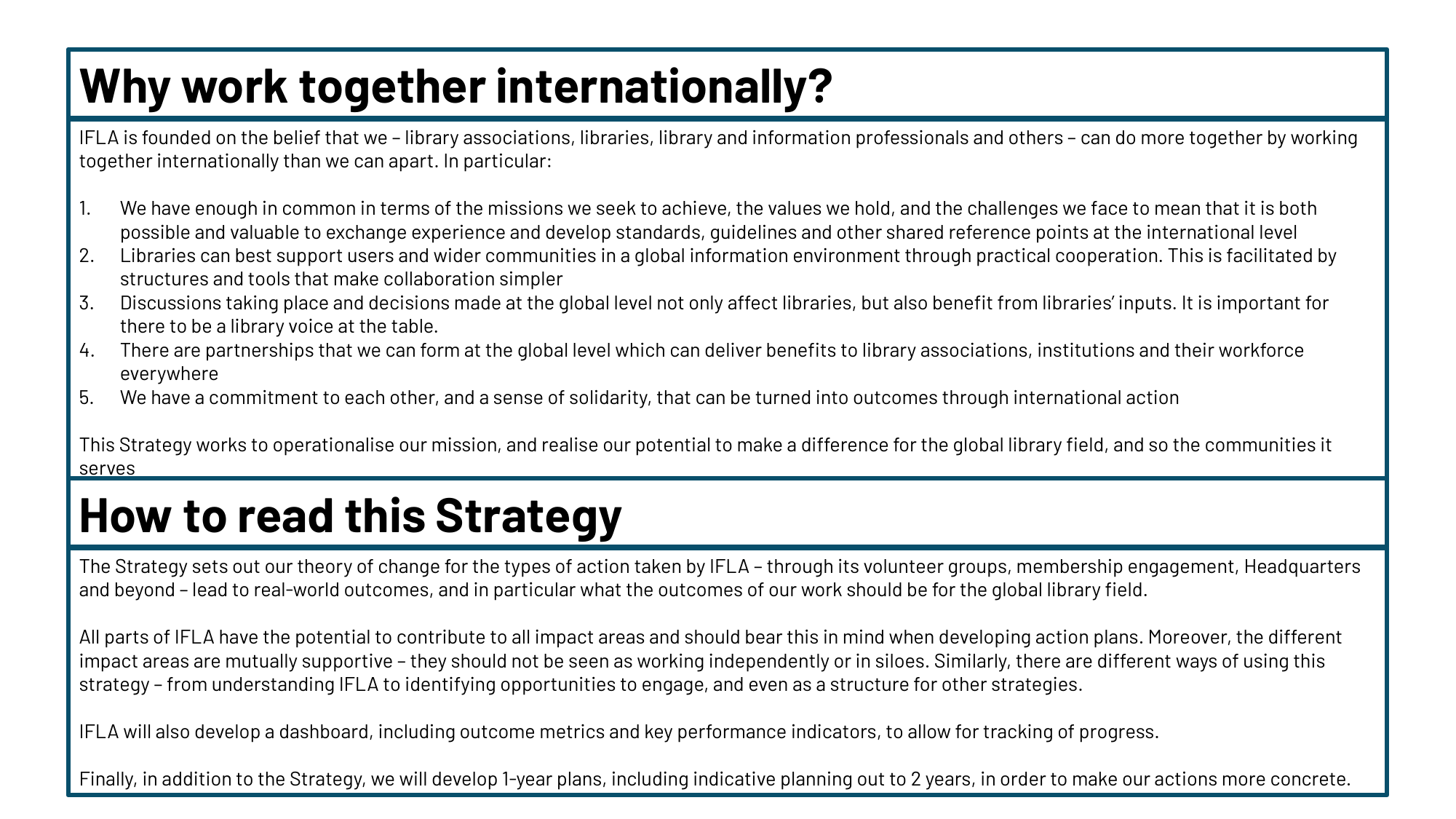

Why work together internationally?
IFLA is founded on the belief that we – library associations, libraries, library and information professionals and others – can do more together by working together internationally than we can apart. In particular:

We have enough in common in terms of the missions we seek to achieve, the values we hold, and the challenges we face to mean that it is both possible and valuable to exchange experience and develop standards, guidelines and other shared reference points at the international level
Libraries can best support users and wider communities in a global information environment through practical cooperation. This is facilitated by structures and tools that make collaboration simpler
Discussions taking place and decisions made at the global level not only affect libraries, but also benefit from libraries’ inputs. It is important for there to be a library voice at the table.
There are partnerships that we can form at the global level which can deliver benefits to library associations, institutions and their workforce everywhere
We have a commitment to each other, and a sense of solidarity, that can be turned into outcomes through international action

This Strategy works to operationalise our mission, and realise our potential to make a difference for the global library field, and so the communities it serves
How to read this Strategy
The Strategy sets out our theory of change for the types of action taken by IFLA – through its volunteer groups, membership engagement, Headquarters and beyond – lead to real-world outcomes, and in particular what the outcomes of our work should be for the global library field.

All parts of IFLA have the potential to contribute to all impact areas and should bear this in mind when developing action plans. Moreover, the different impact areas are mutually supportive – they should not be seen as working independently or in siloes. Similarly, there are different ways of using this strategy – from understanding IFLA to identifying opportunities to engage, and even as a structure for other strategies.

IFLA will also develop a dashboard, including outcome metrics and key performance indicators, to allow for tracking of progress.

Finally, in addition to the Strategy, we will develop 1-year plans, including indicative planning out to 2 years, in order to make our actions more concrete.